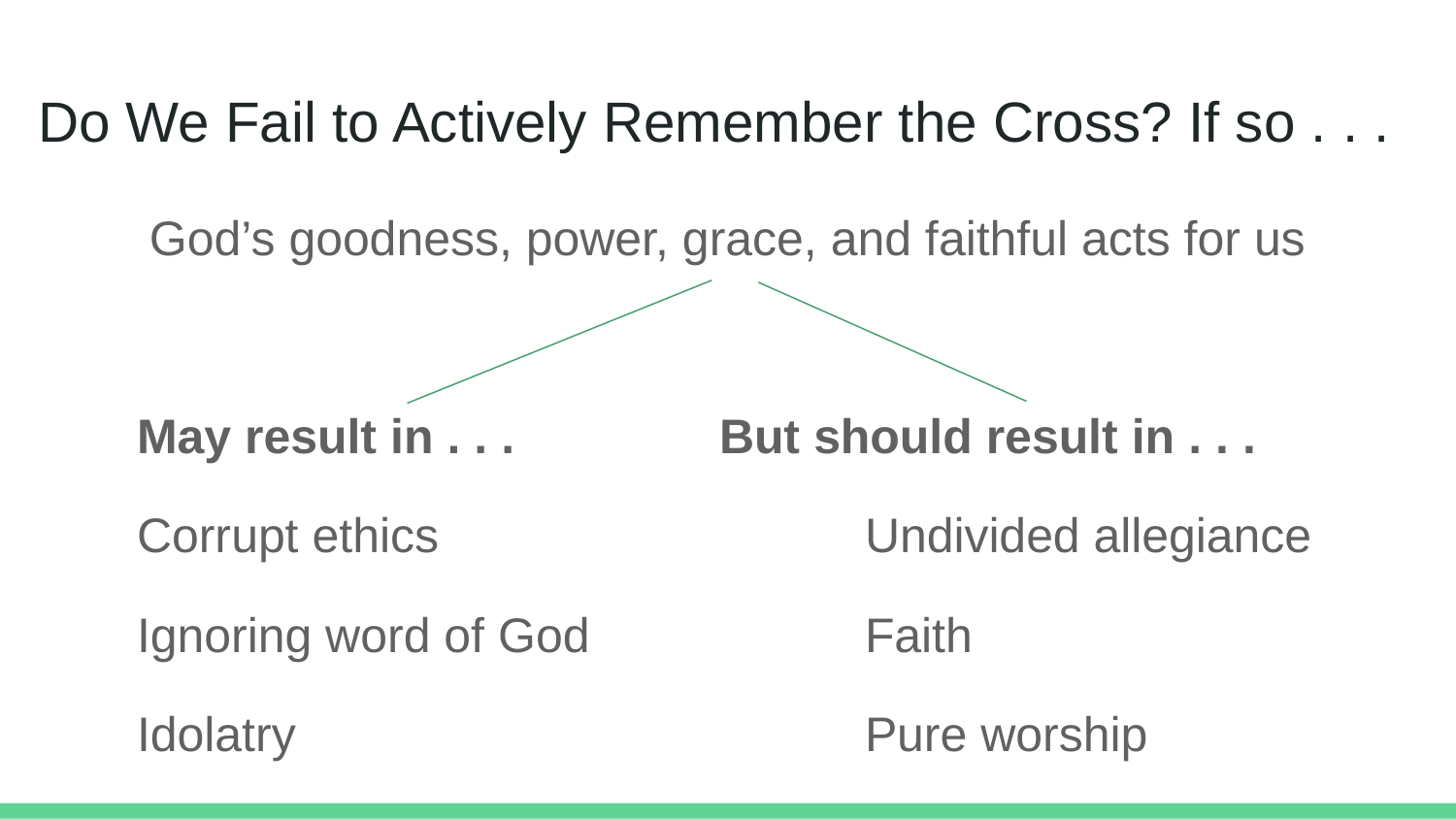

# Do We Fail to Actively Remember the Cross? If so . . .
God’s goodness, power, grace, and faithful acts for us

May result in . . .		But should result in . . .
Corrupt ethics			Undivided allegiance
Ignoring word of God		Faith
Idolatry				Pure worship